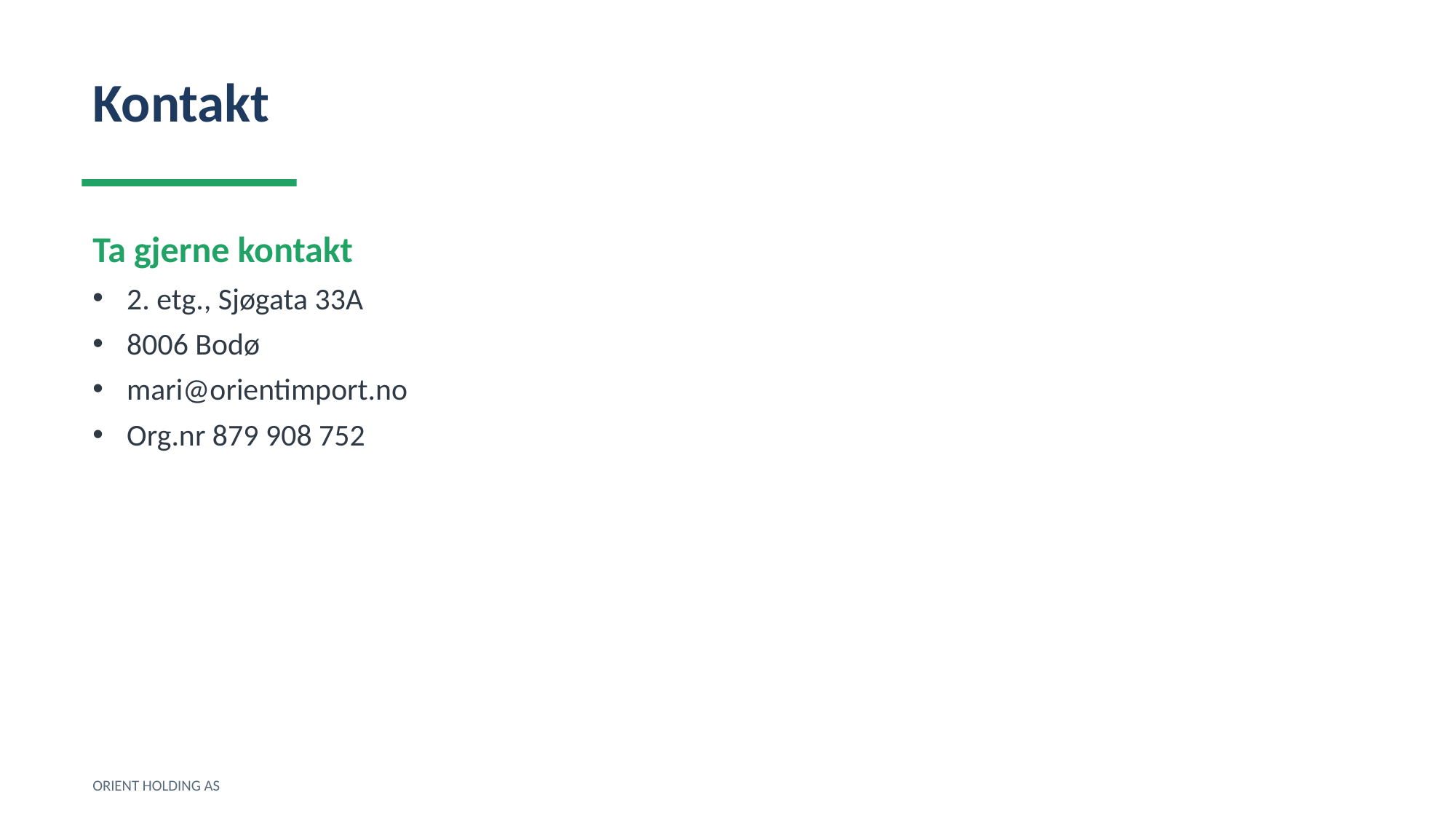

Kontakt

Ta gjerne kontakt
2. etg., Sjøgata 33A
8006 Bodø
mari@orientimport.no
Org.nr 879 908 752
ORIENT HOLDING AS